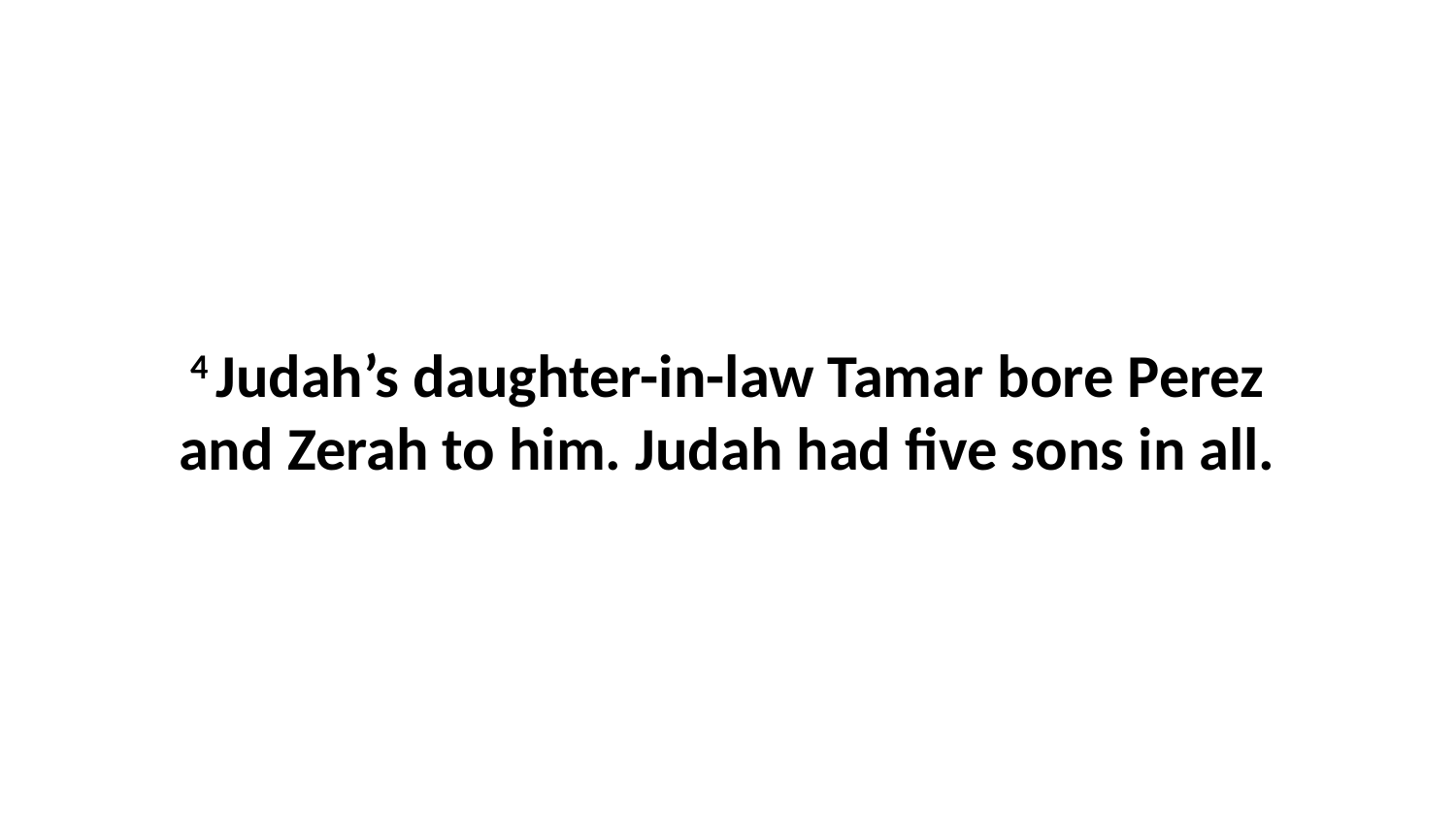

4 Judah’s daughter-in-law Tamar bore Perez and Zerah to him. Judah had five sons in all.